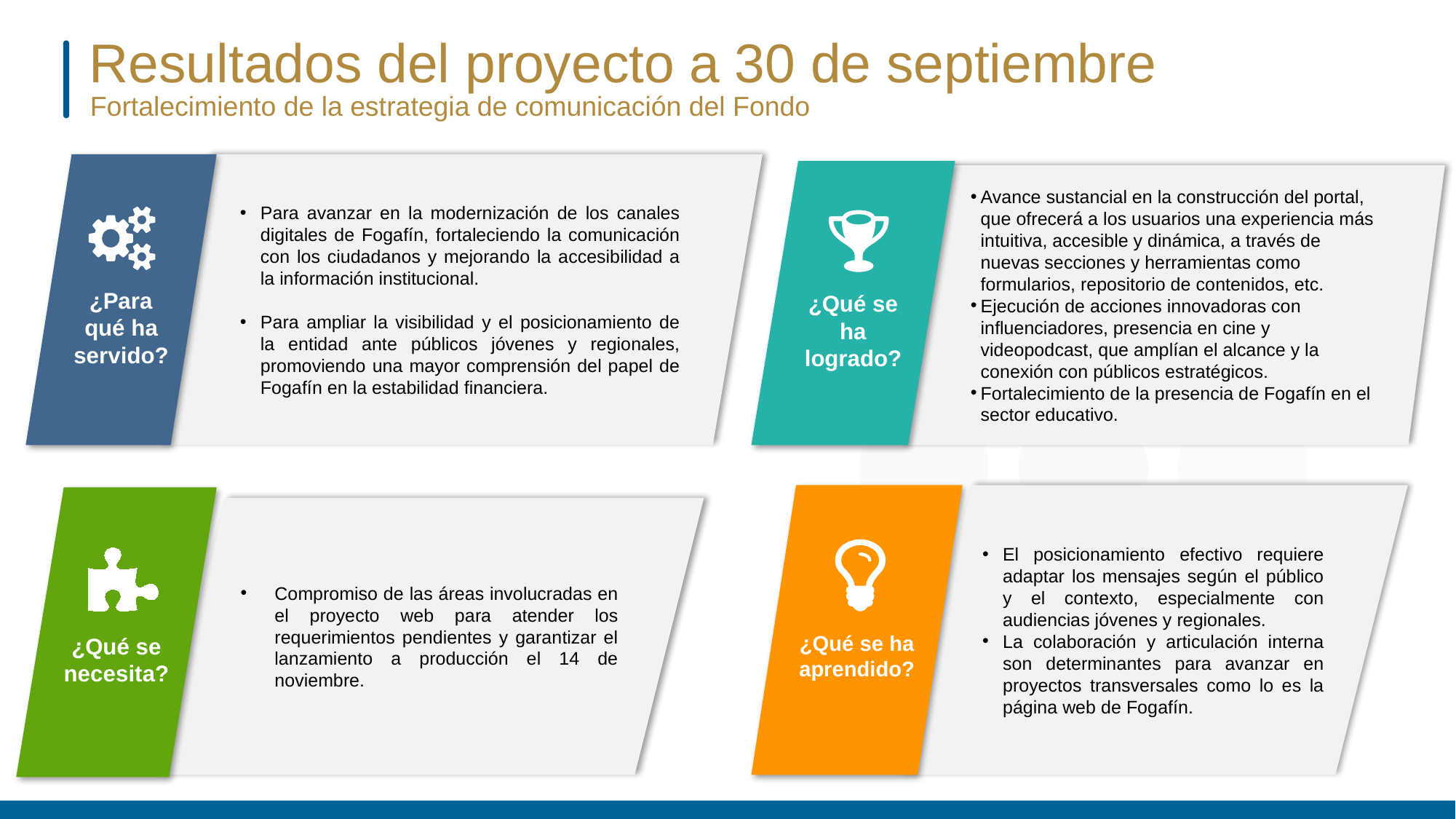

Resultados del proyecto a 30 de septiembre
Fortalecimiento de la estrategia de comunicación del Fondo

¿Para qué ha servido?
Para avanzar en la modernización de los canales digitales de Fogafín, fortaleciendo la comunicación con los ciudadanos y mejorando la accesibilidad a la información institucional.

Para ampliar la visibilidad y el posicionamiento de la entidad ante públicos jóvenes y regionales, promoviendo una mayor comprensión del papel de Fogafín en la estabilidad financiera.

¿Qué se ha logrado?
Avance sustancial en la construcción del portal, que ofrecerá a los usuarios una experiencia más intuitiva, accesible y dinámica, a través de nuevas secciones y herramientas como formularios, repositorio de contenidos, etc.
Ejecución de acciones innovadoras con influenciadores, presencia en cine y videopodcast, que amplían el alcance y la conexión con públicos estratégicos.
Fortalecimiento de la presencia de Fogafín en el sector educativo.

¿Qué se ha aprendido?
El posicionamiento efectivo requiere adaptar los mensajes según el público y el contexto, especialmente con audiencias jóvenes y regionales.
La colaboración y articulación interna son determinantes para avanzar en proyectos transversales como lo es la página web de Fogafín.

¿Qué se necesita?
Compromiso de las áreas involucradas en el proyecto web para atender los requerimientos pendientes y garantizar el lanzamiento a producción el 14 de noviembre.